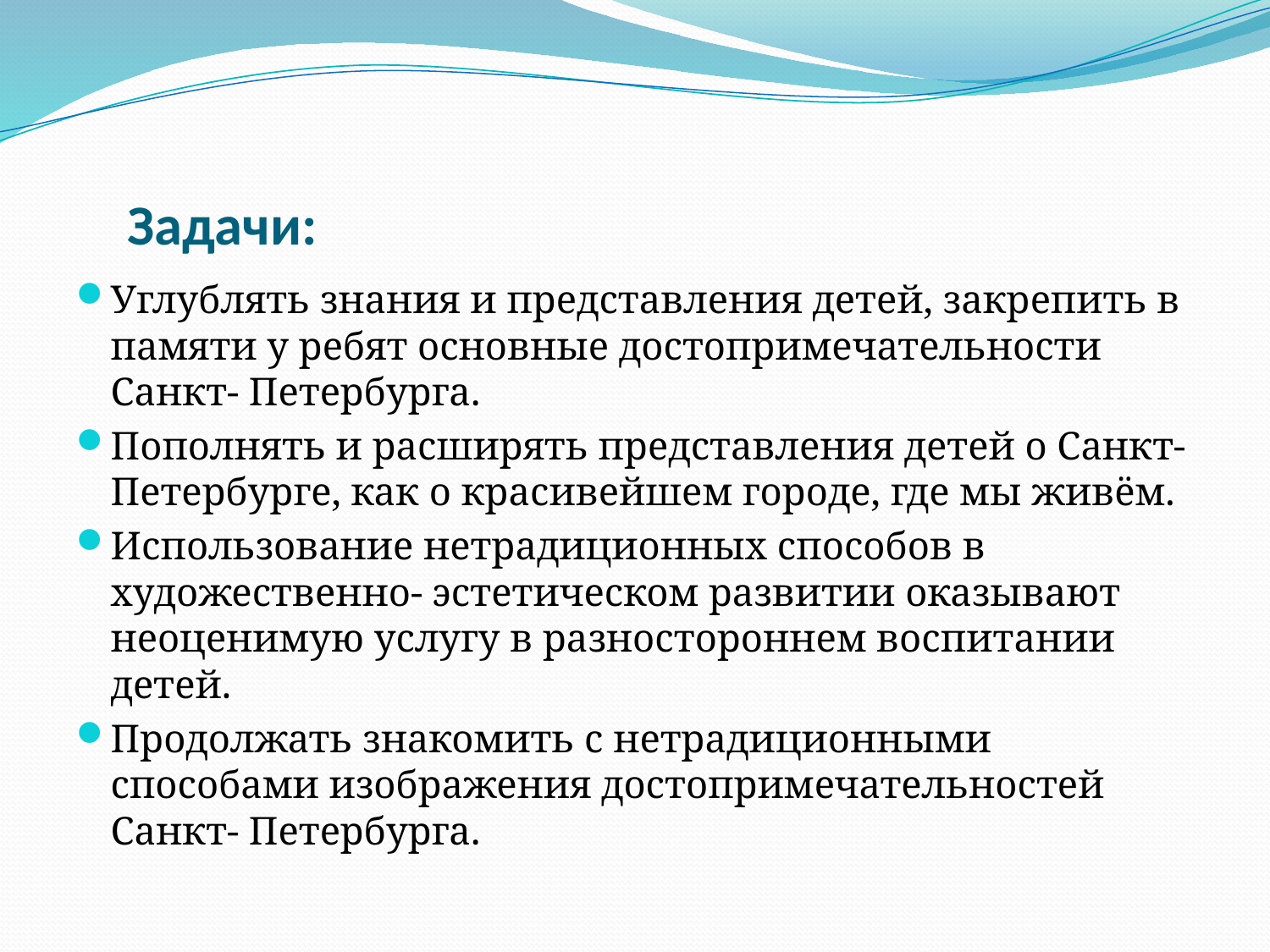

# Задачи:
Углублять знания и представления детей, закрепить в памяти у ребят основные достопримечательности Санкт- Петербурга.
Пополнять и расширять представления детей о Санкт-Петербурге, как о красивейшем городе, где мы живём.
Использование нетрадиционных способов в художественно- эстетическом развитии оказывают неоценимую услугу в разностороннем воспитании детей.
Продолжать знакомить с нетрадиционными способами изображения достопримечательностей Санкт- Петербурга.